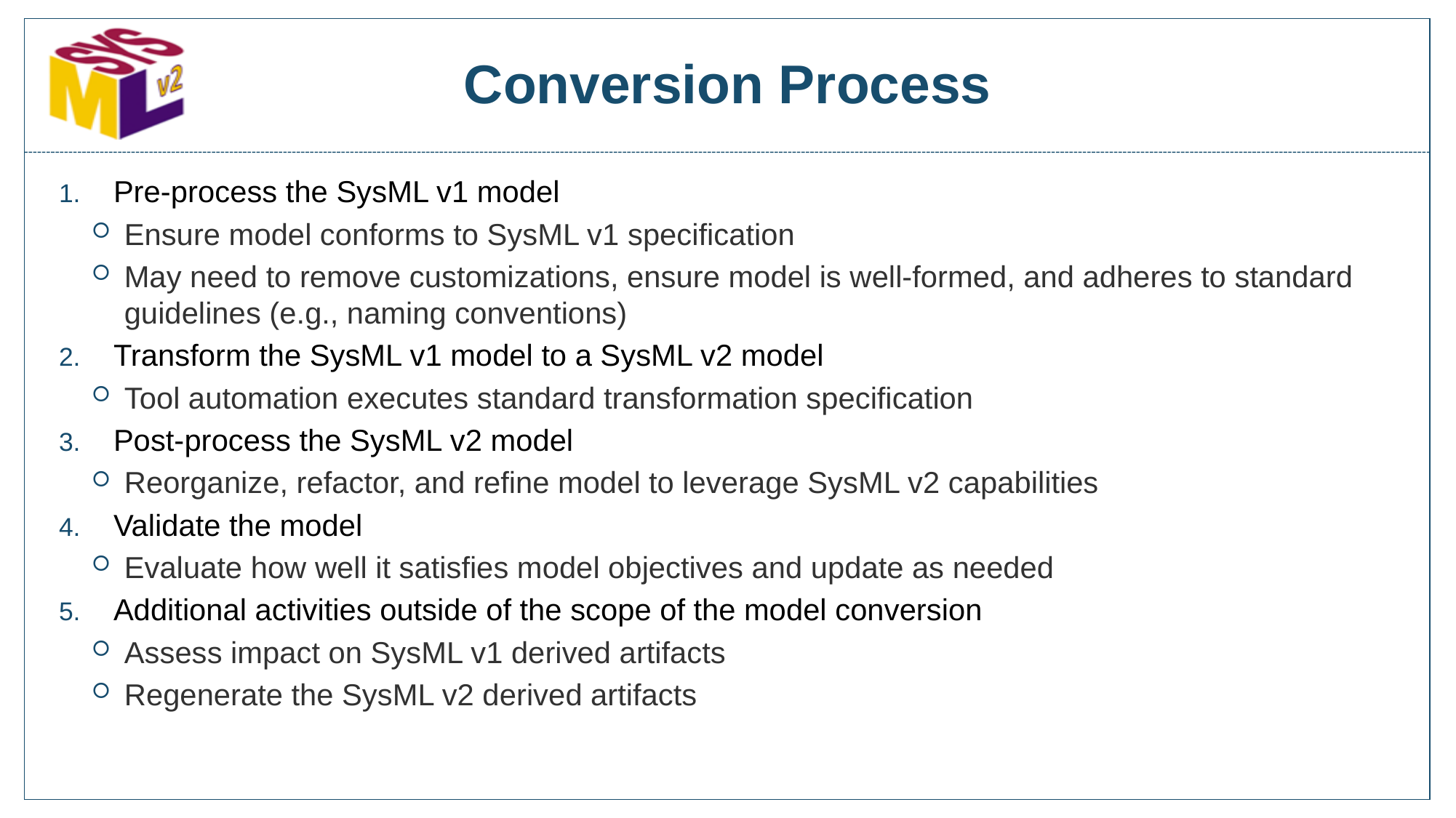

# Conversion Process
Pre-process the SysML v1 model
Ensure model conforms to SysML v1 specification
May need to remove customizations, ensure model is well-formed, and adheres to standard guidelines (e.g., naming conventions)
Transform the SysML v1 model to a SysML v2 model
Tool automation executes standard transformation specification
Post-process the SysML v2 model
Reorganize, refactor, and refine model to leverage SysML v2 capabilities
Validate the model
Evaluate how well it satisfies model objectives and update as needed
Additional activities outside of the scope of the model conversion
Assess impact on SysML v1 derived artifacts
Regenerate the SysML v2 derived artifacts
Copyright © 2019-2023 by Sanford Friedenthal
09 June 2023